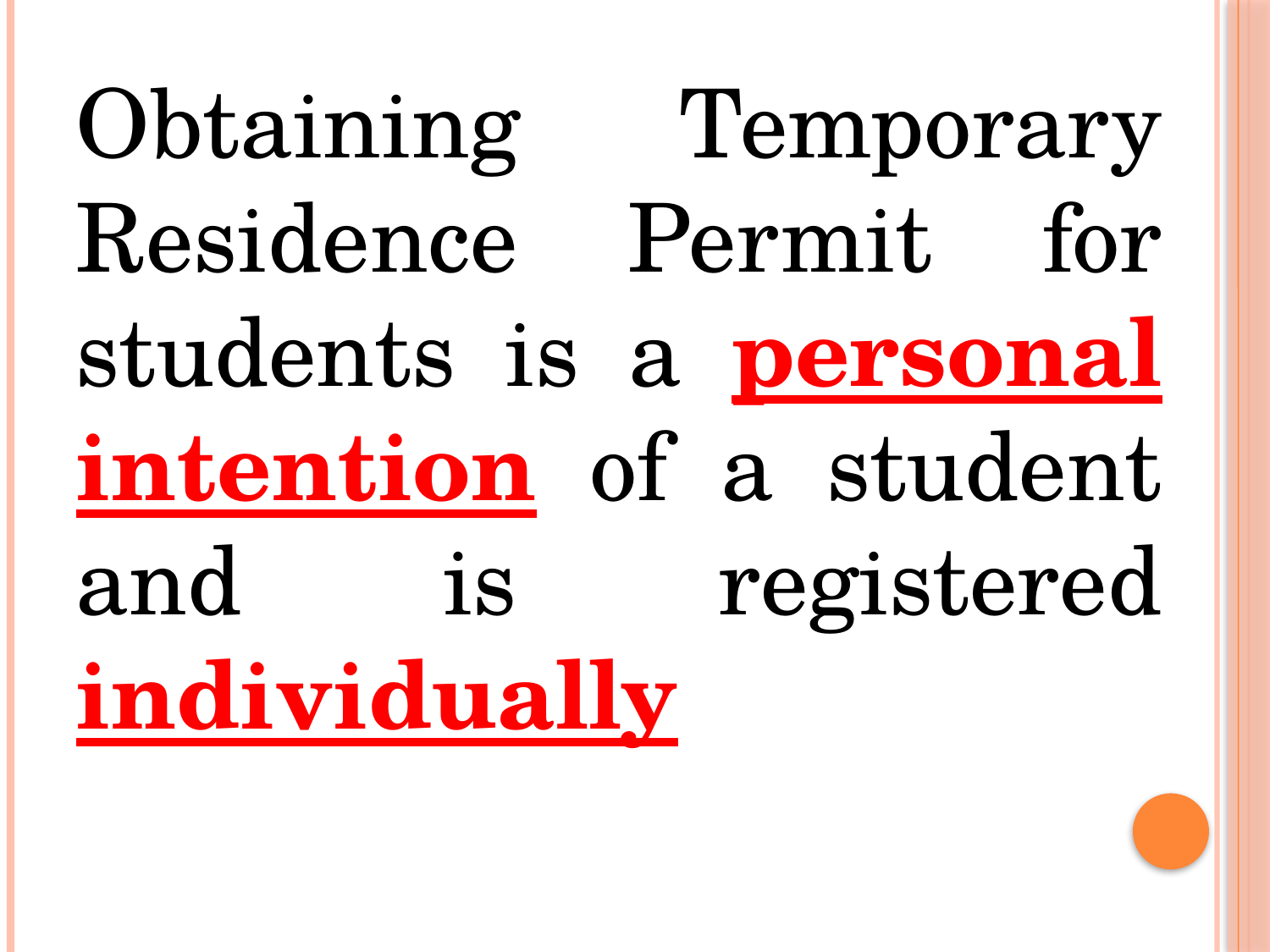

Obtaining Temporary Residence Permit for students is a personal intention of a student and is registered individually